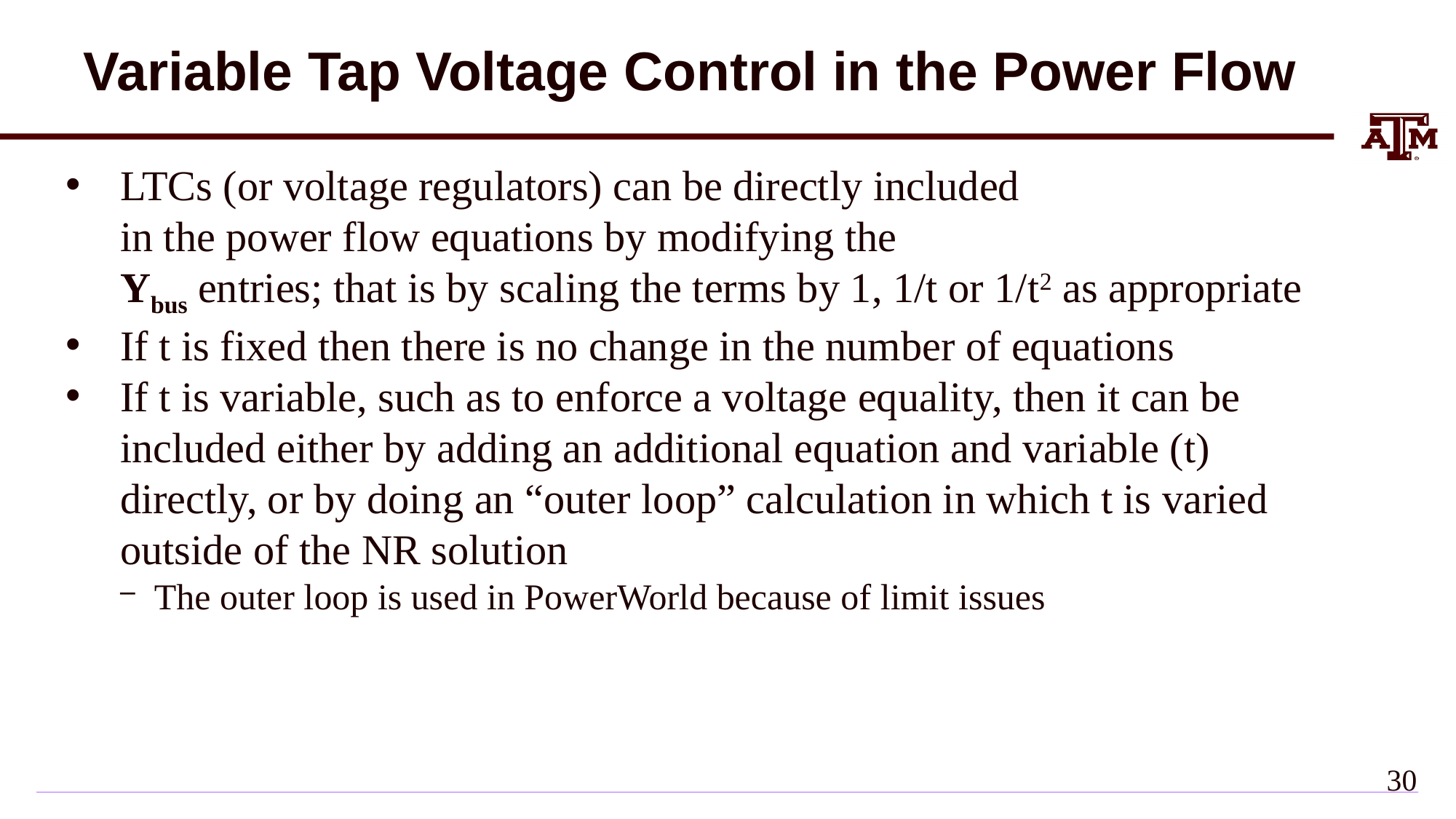

# Variable Tap Voltage Control in the Power Flow
LTCs (or voltage regulators) can be directly included
in the power flow equations by modifying the
Ybus entries; that is by scaling the terms by 1, 1/t or 1/t2 as appropriate
If t is fixed then there is no change in the number of equations
If t is variable, such as to enforce a voltage equality, then it can be included either by adding an additional equation and variable (t) directly, or by doing an “outer loop” calculation in which t is varied outside of the NR solution
The outer loop is used in PowerWorld because of limit issues

30